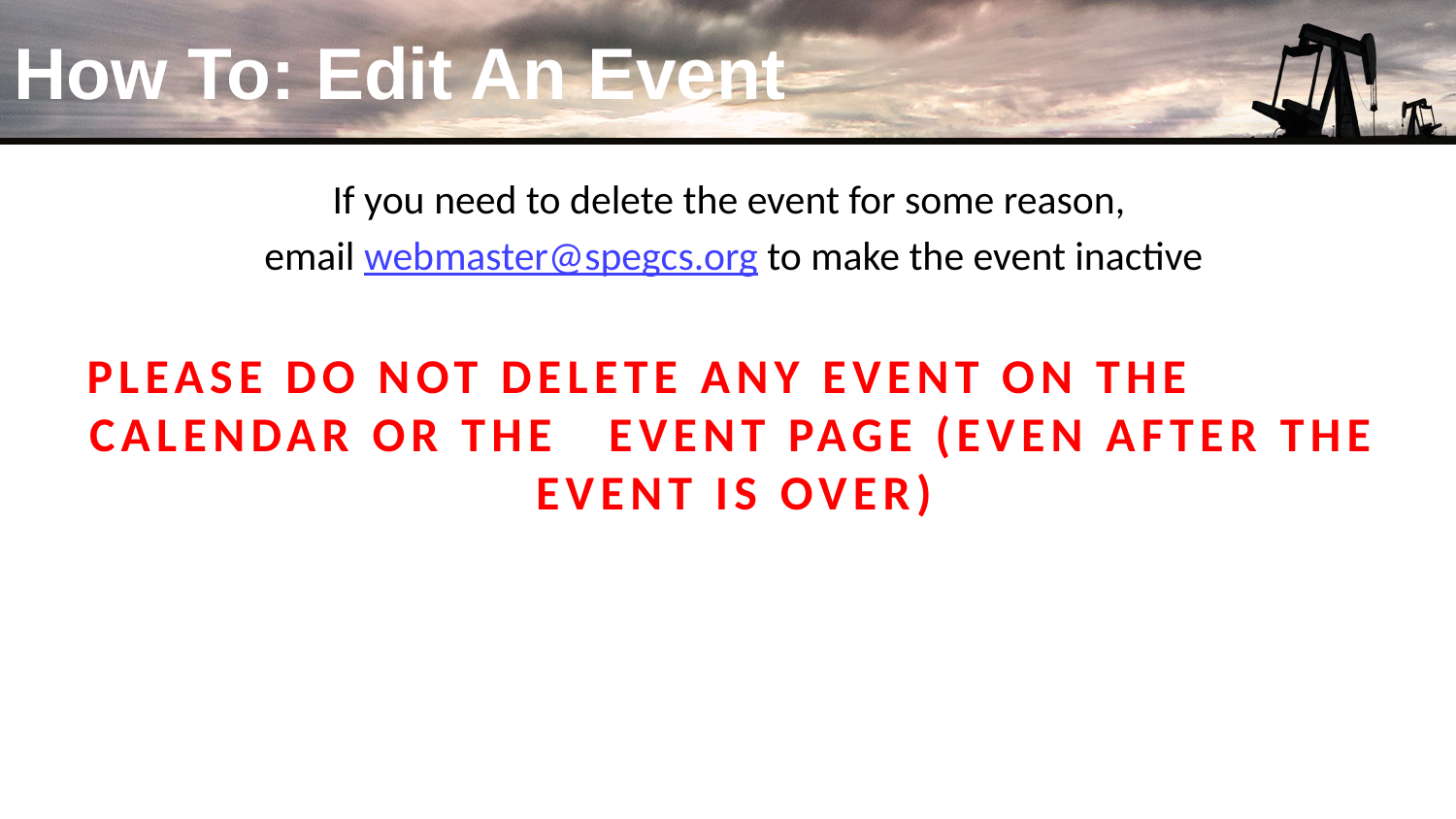

# How To: Edit An Event
If you need to delete the event for some reason,
email webmaster@spegcs.org to make the event inactive

PLEASE DO NOT DELETE ANY EVENT ON THE            CALENDAR OR THE   EVENT PAGE (EVEN AFTER THE EVENT IS OVER)